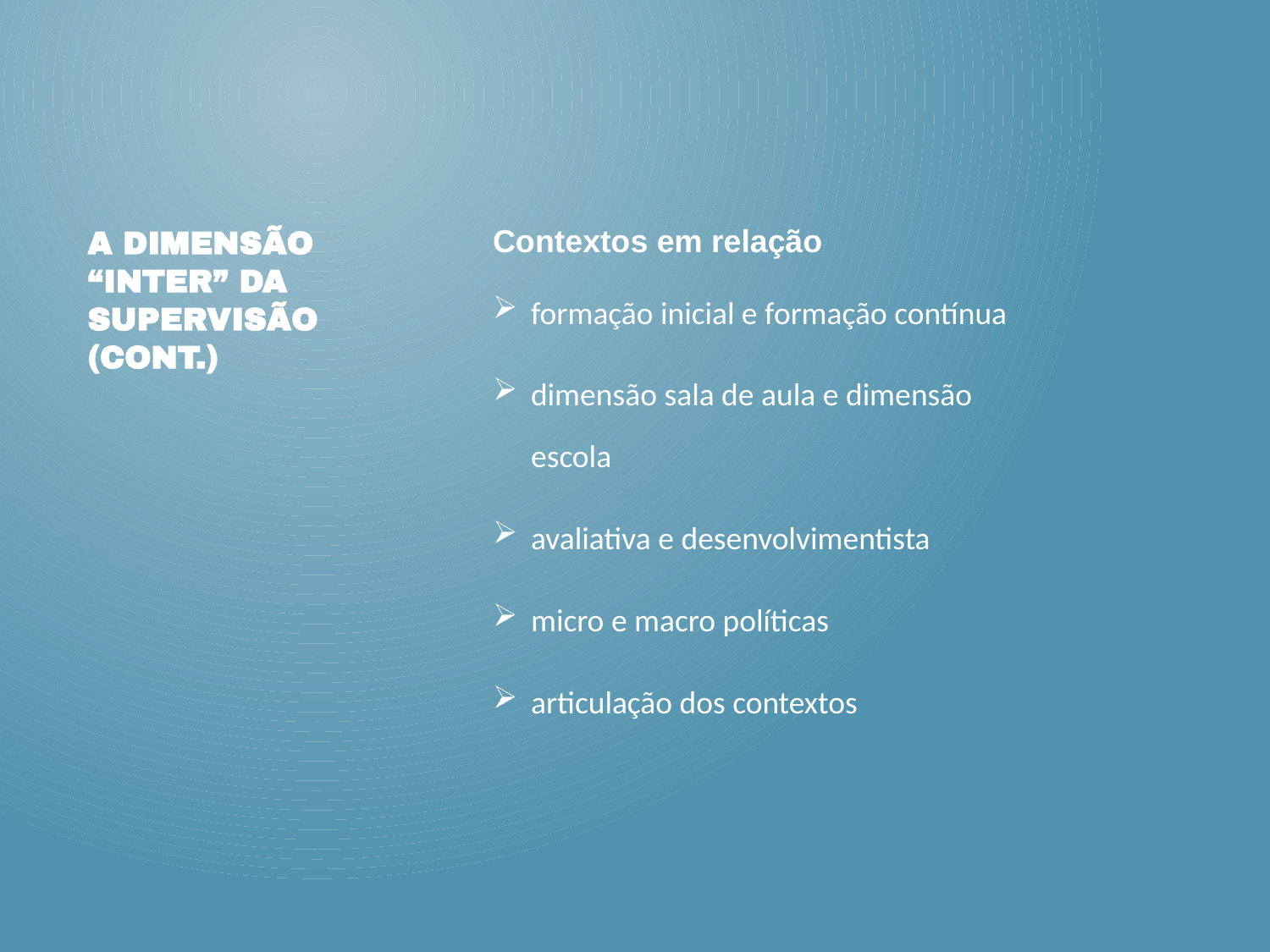

Contextos em relação
formação inicial e formação contínua
dimensão sala de aula e dimensão escola
avaliativa e desenvolvimentista
micro e macro políticas
articulação dos contextos
# A dimensão “inter” da supervisão (cont.)